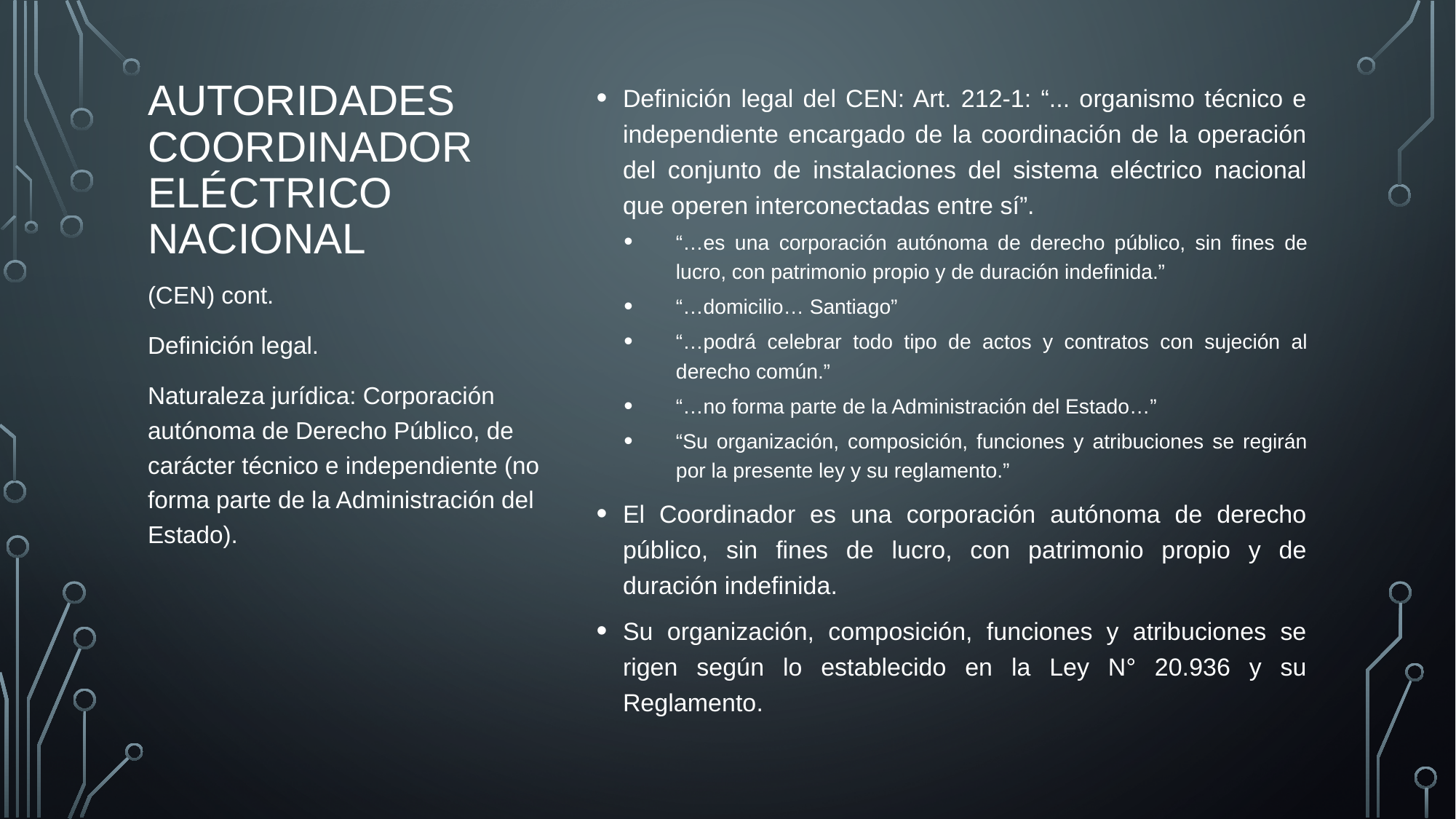

Definición legal del CEN: Art. 212-1: “... organismo técnico e independiente encargado de la coordinación de la operación del conjunto de instalaciones del sistema eléctrico nacional que operen interconectadas entre sí”.
“…es una corporación autónoma de derecho público, sin fines de lucro, con patrimonio propio y de duración indefinida.”
“…domicilio… Santiago”
“…podrá celebrar todo tipo de actos y contratos con sujeción al derecho común.”
“…no forma parte de la Administración del Estado…”
“Su organización, composición, funciones y atribuciones se regirán por la presente ley y su reglamento.”
El Coordinador es una corporación autónoma de derecho público, sin fines de lucro, con patrimonio propio y de duración indefinida.
Su organización, composición, funciones y atribuciones se rigen según lo establecido en la Ley N° 20.936 y su Reglamento.
# Autoridades Coordinador Eléctrico Nacional
(CEN) cont.
Definición legal.
Naturaleza jurídica: Corporación autónoma de Derecho Público, de carácter técnico e independiente (no forma parte de la Administración del Estado).